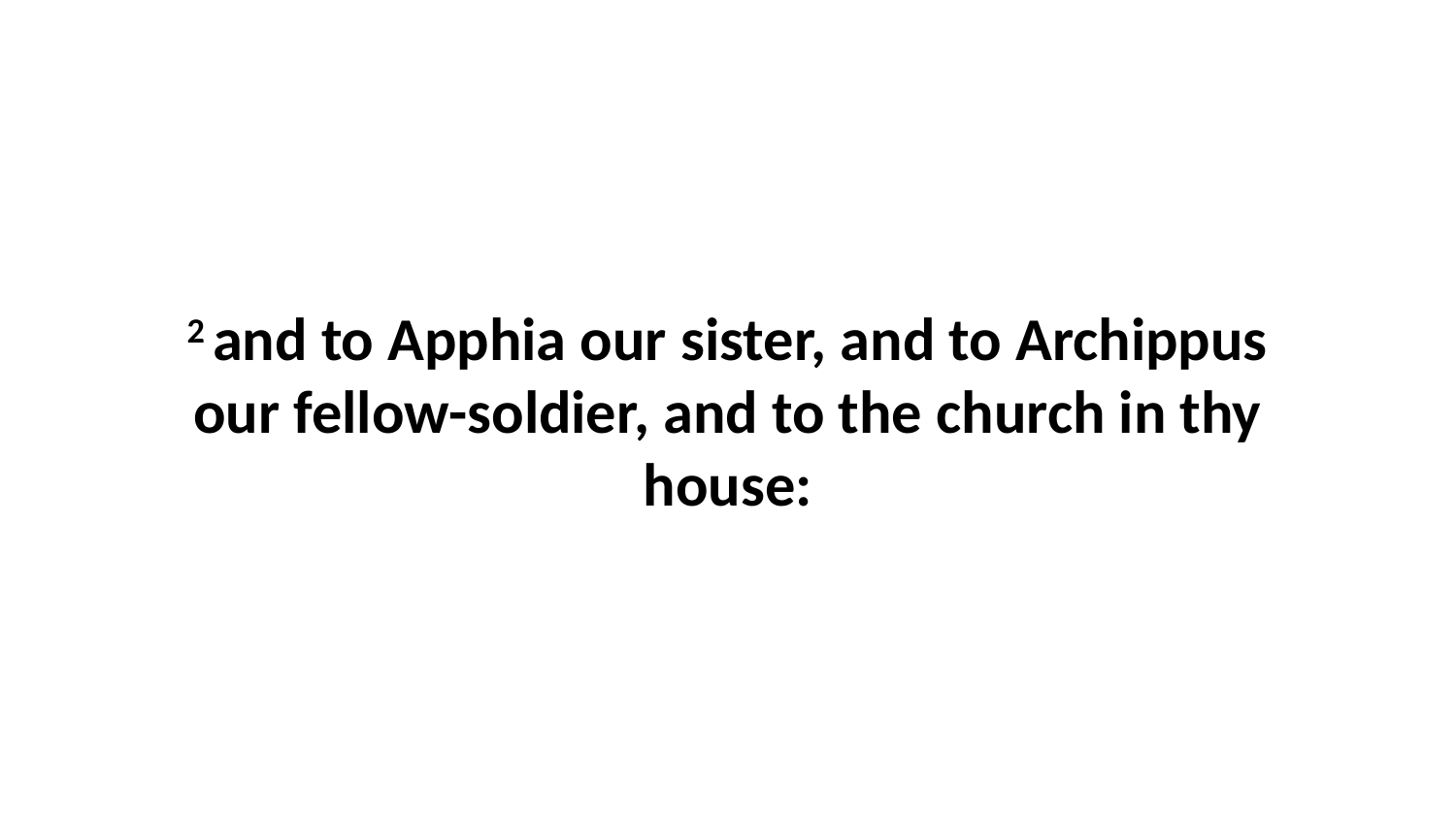

2 and to Apphia our sister, and to Archippus our fellow-soldier, and to the church in thy house: